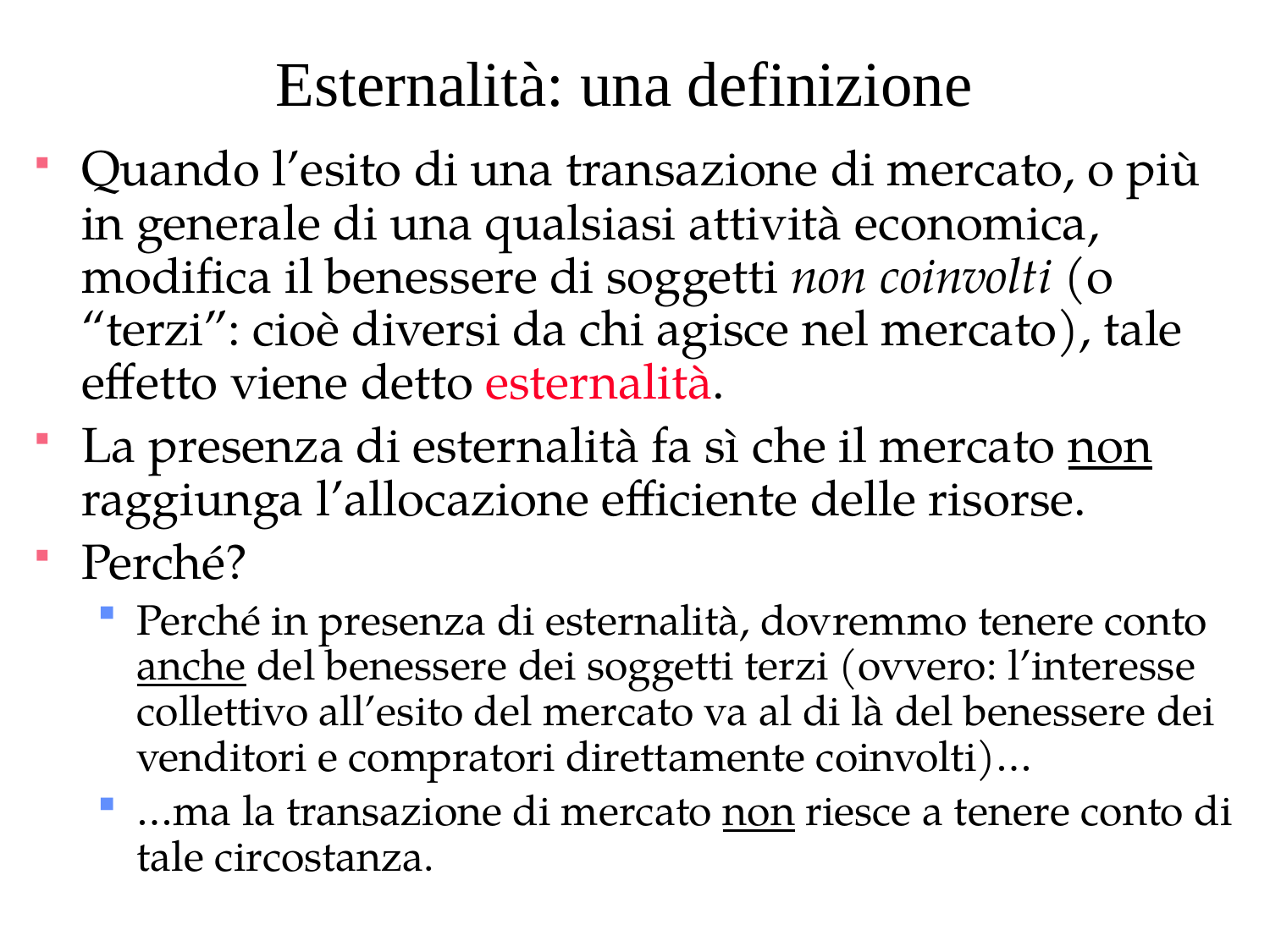

# Esternalità: una definizione
Quando l’esito di una transazione di mercato, o più in generale di una qualsiasi attività economica, modifica il benessere di soggetti non coinvolti (o “terzi”: cioè diversi da chi agisce nel mercato), tale effetto viene detto esternalità.
La presenza di esternalità fa sì che il mercato non raggiunga l’allocazione efficiente delle risorse.
Perché?
Perché in presenza di esternalità, dovremmo tenere conto anche del benessere dei soggetti terzi (ovvero: l’interesse collettivo all’esito del mercato va al di là del benessere dei venditori e compratori direttamente coinvolti)…
…ma la transazione di mercato non riesce a tenere conto di tale circostanza.